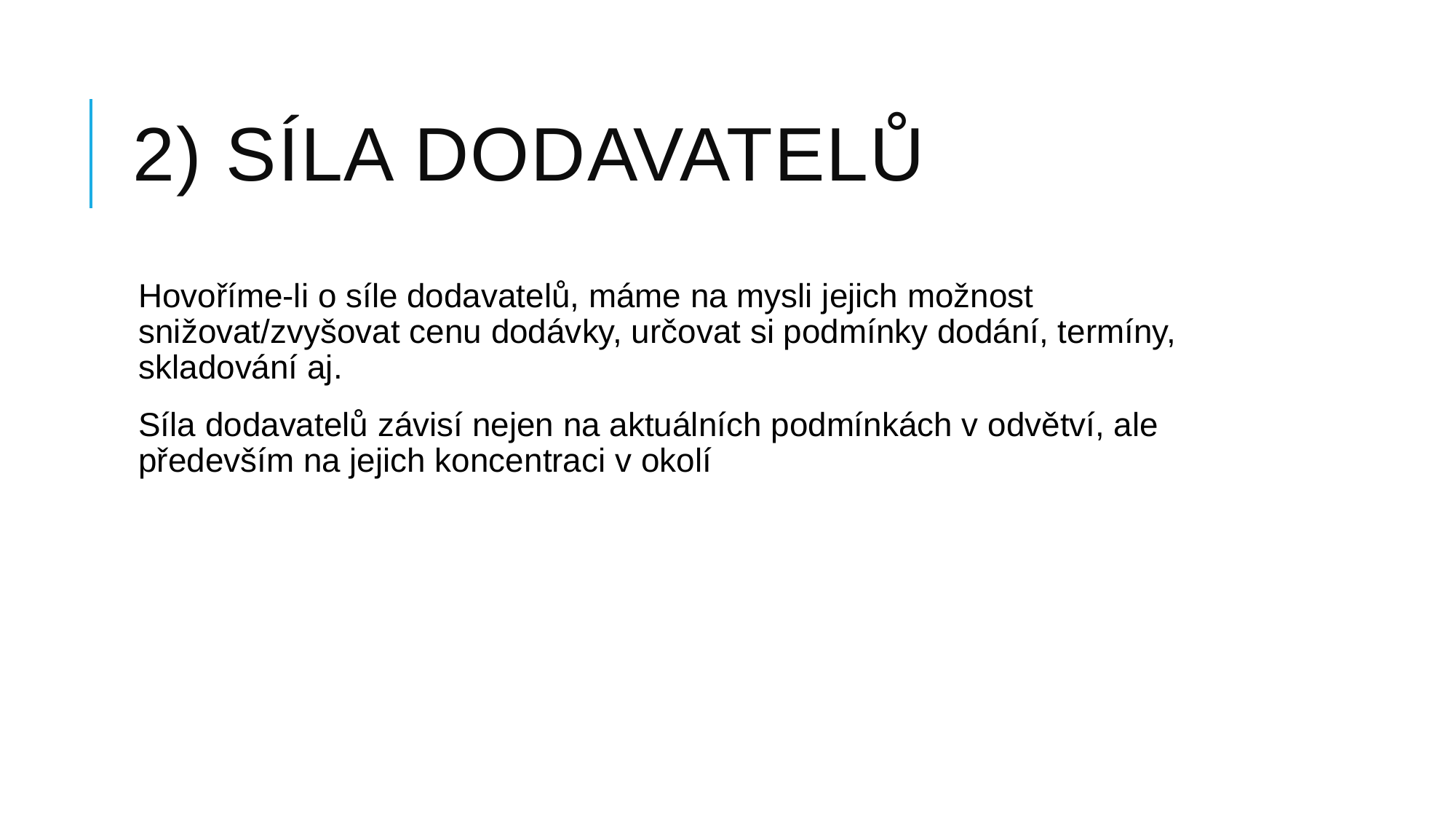

# 2) Síla dodavatelů
Hovoříme-li o síle dodavatelů, máme na mysli jejich možnost snižovat/zvyšovat cenu dodávky, určovat si podmínky dodání, termíny, skladování aj.
Síla dodavatelů závisí nejen na aktuálních podmínkách v odvětví, ale především na jejich koncentraci v okolí